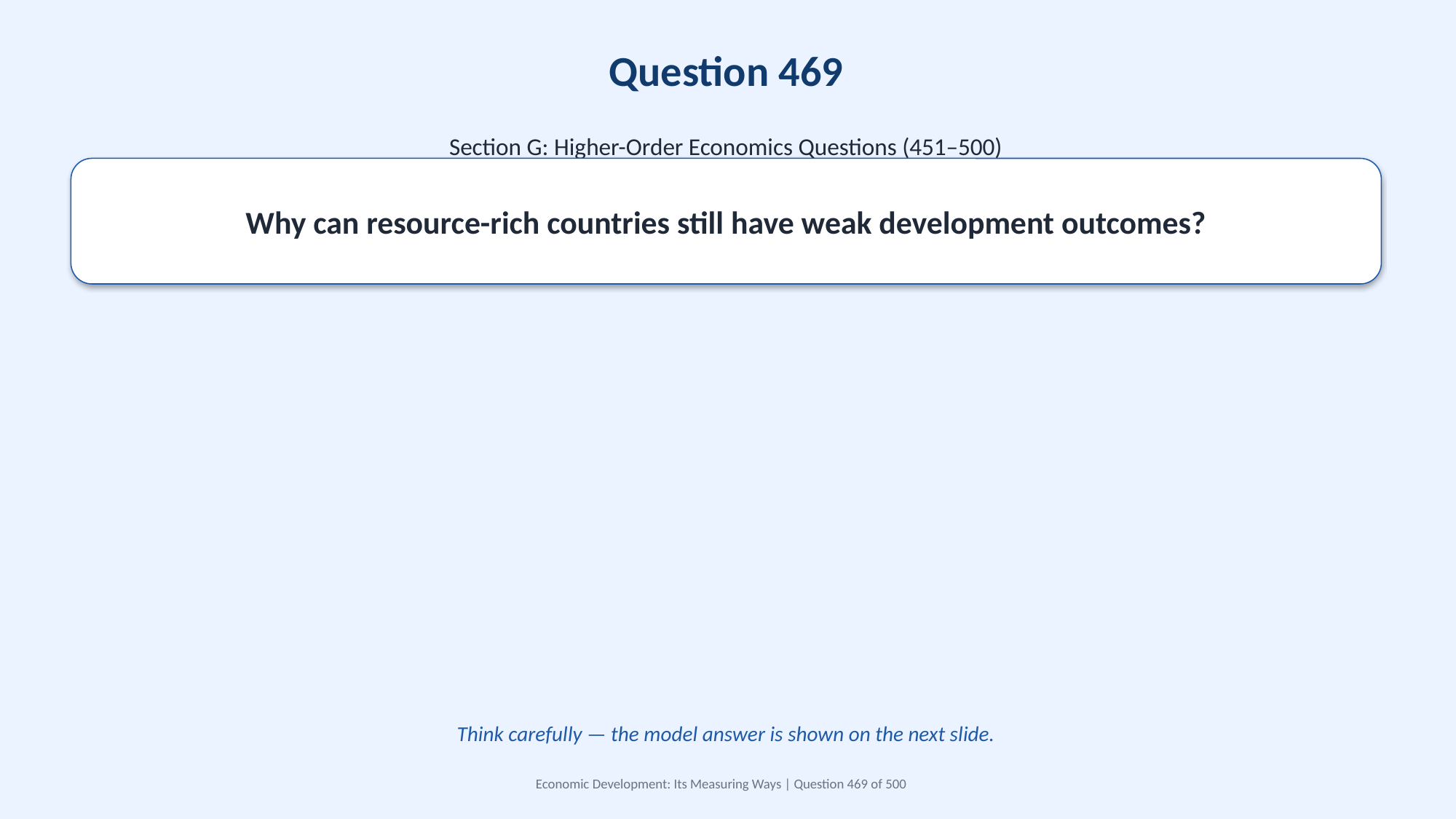

Question 469
Section G: Higher-Order Economics Questions (451–500)
Why can resource-rich countries still have weak development outcomes?
Think carefully — the model answer is shown on the next slide.
Economic Development: Its Measuring Ways | Question 469 of 500